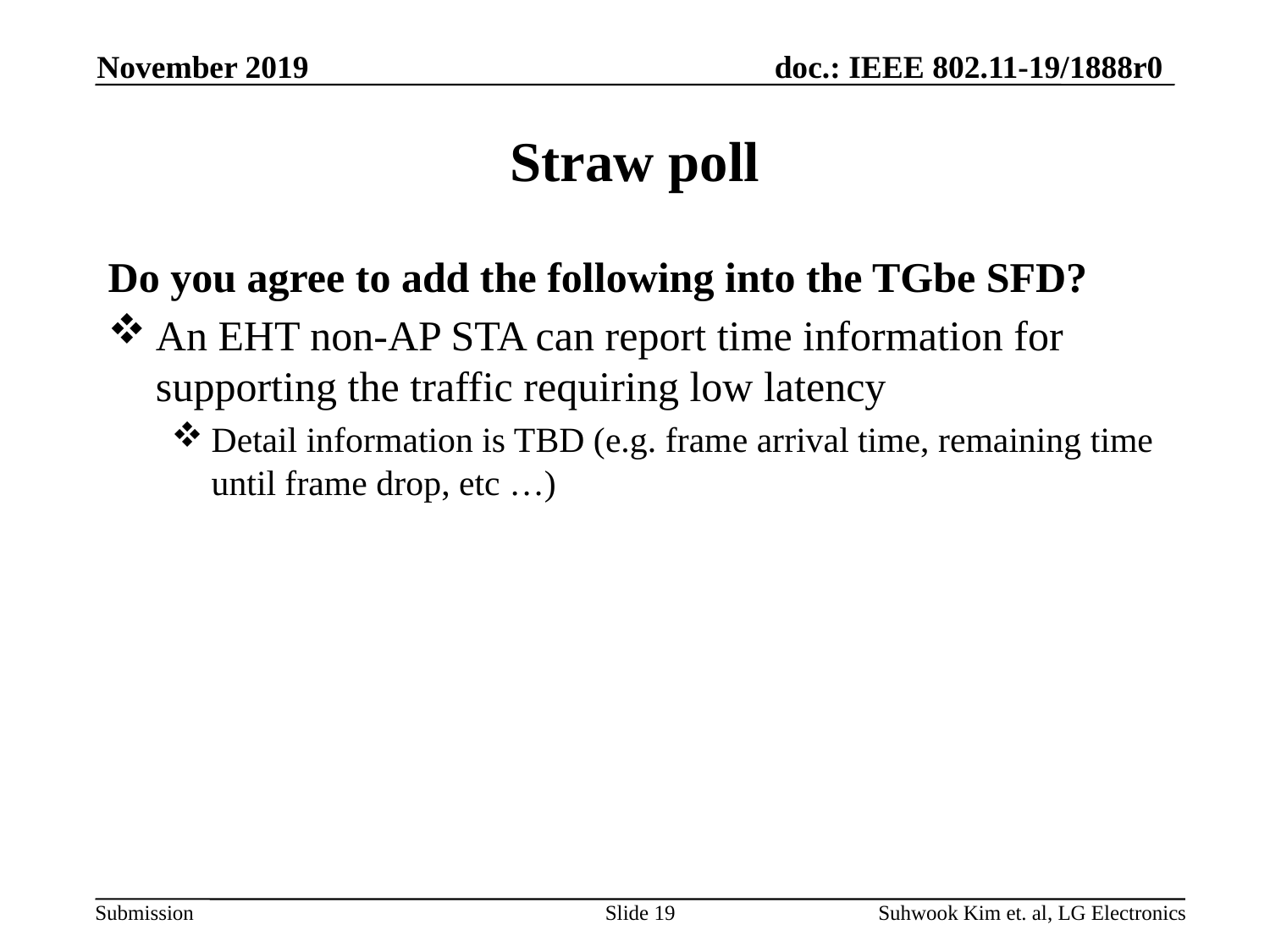

November 2019
# Straw poll
Do you agree to add the following into the TGbe SFD?
An EHT non-AP STA can report time information for supporting the traffic requiring low latency
Detail information is TBD (e.g. frame arrival time, remaining time until frame drop, etc …)

Slide 19
Suhwook Kim et. al, LG Electronics